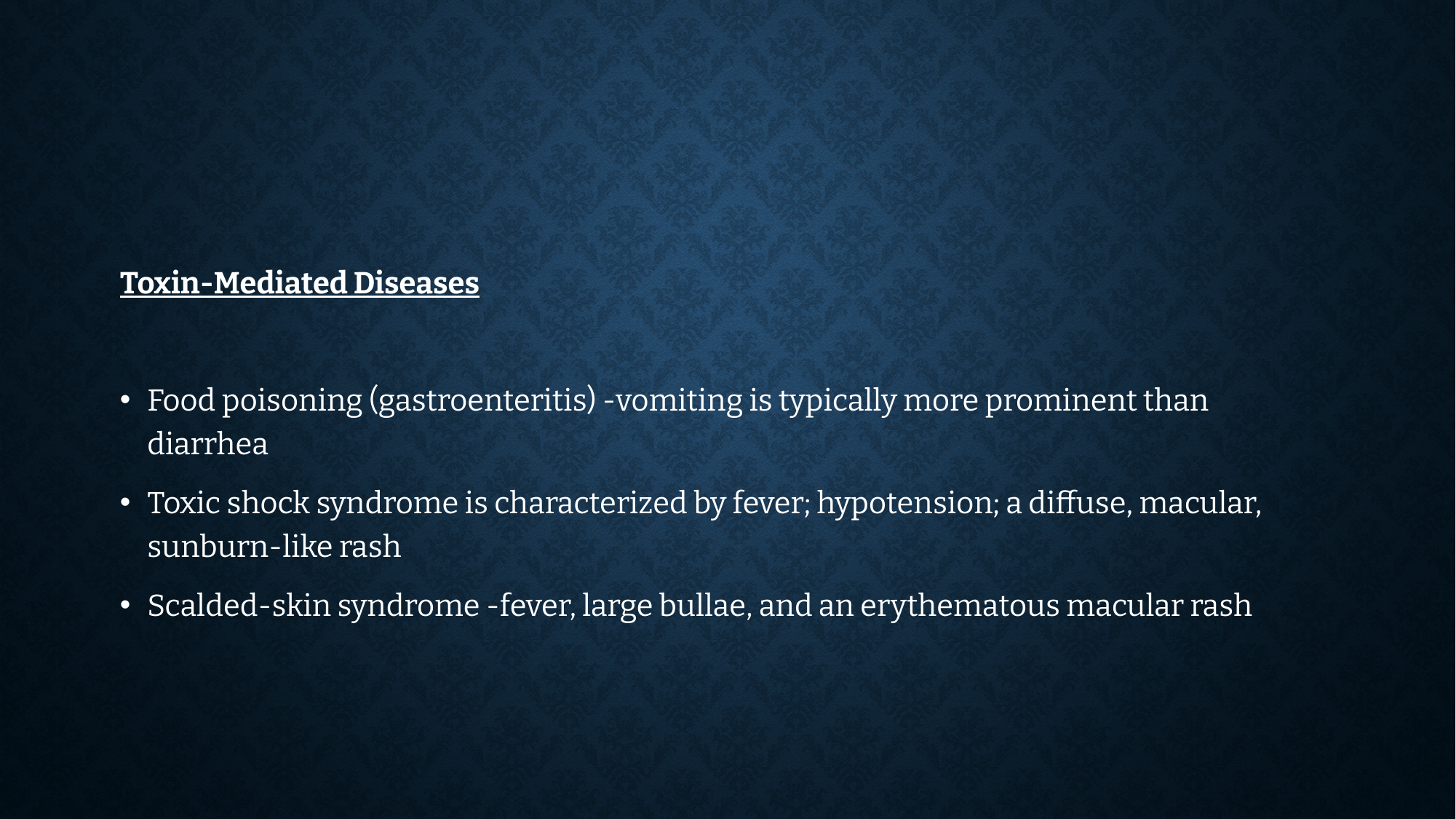

#
Toxin-Mediated Diseases

Food poisoning (gastroenteritis) -vomiting is typically more prominent than diarrhea
Toxic shock syndrome is characterized by fever; hypotension; a diffuse, macular, sunburn-like rash
Scalded-skin syndrome -fever, large bullae, and an erythematous macular rash